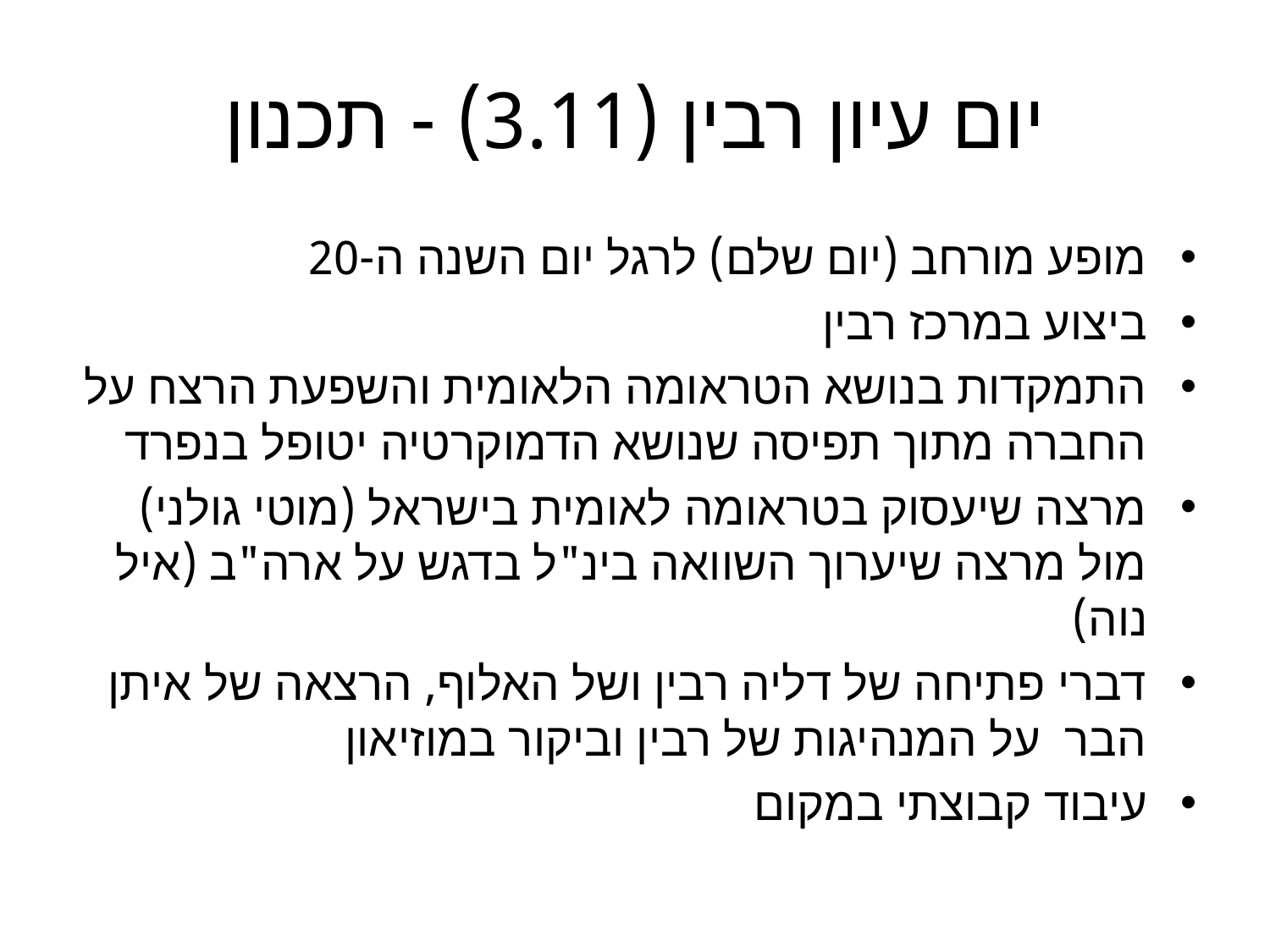

# יום עיון רבין (3.11) - תכנון
מופע מורחב (יום שלם) לרגל יום השנה ה-20
ביצוע במרכז רבין
התמקדות בנושא הטראומה הלאומית והשפעת הרצח על החברה מתוך תפיסה שנושא הדמוקרטיה יטופל בנפרד
מרצה שיעסוק בטראומה לאומית בישראל (מוטי גולני) מול מרצה שיערוך השוואה בינ"ל בדגש על ארה"ב (איל נוה)
דברי פתיחה של דליה רבין ושל האלוף, הרצאה של איתן הבר  על המנהיגות של רבין וביקור במוזיאון
עיבוד קבוצתי במקום